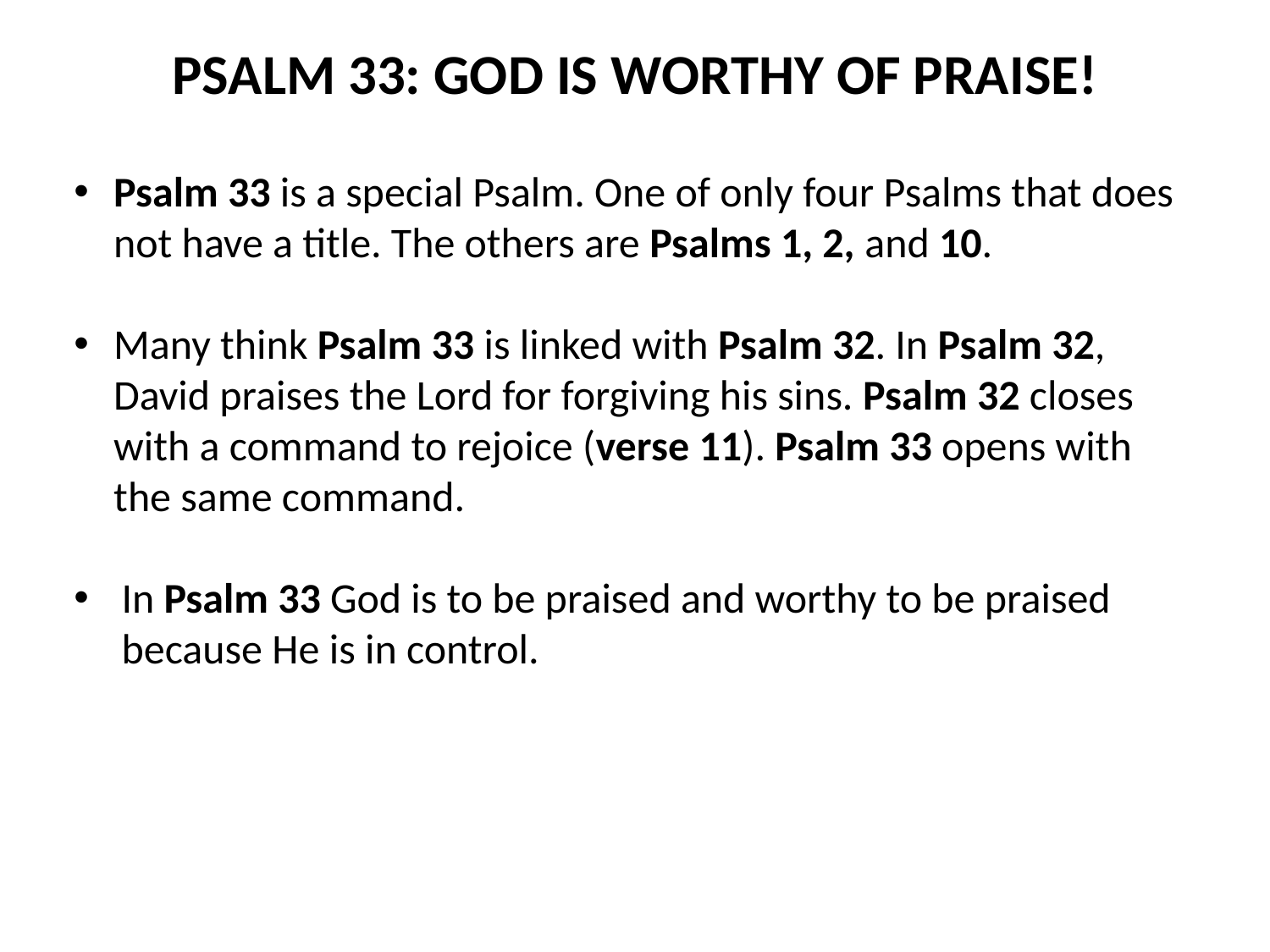

PSALM 33: GOD IS WORTHY OF PRAISE!
Psalm 33 is a special Psalm. One of only four Psalms that does not have a title. The others are Psalms 1, 2, and 10.

Many think Psalm 33 is linked with Psalm 32. In Psalm 32, David praises the Lord for forgiving his sins. Psalm 32 closes with a command to rejoice (verse 11). Psalm 33 opens with the same command.

In Psalm 33 God is to be praised and worthy to be praised because He is in control.